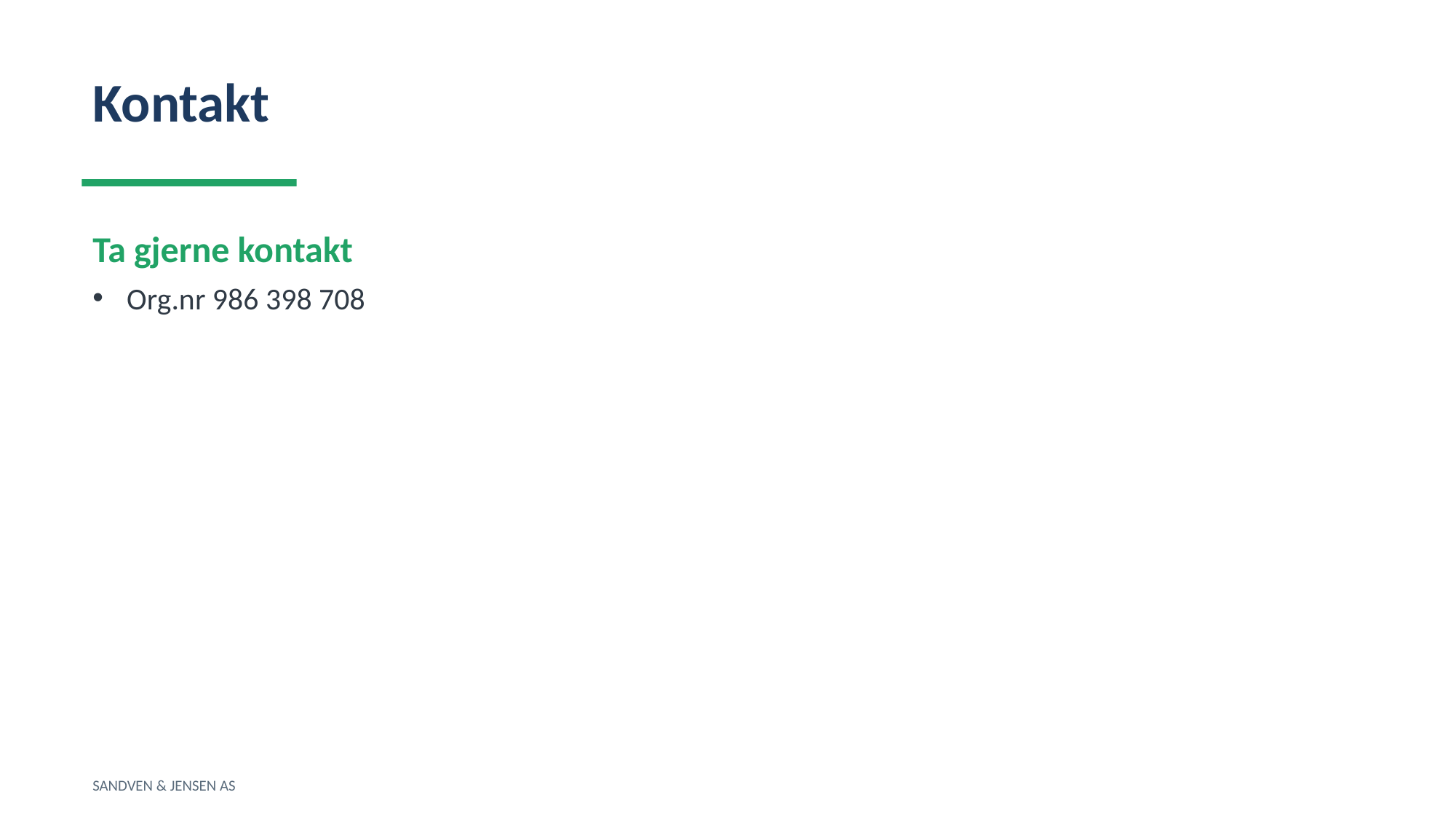

Kontakt

Ta gjerne kontakt
Org.nr 986 398 708
SANDVEN & JENSEN AS